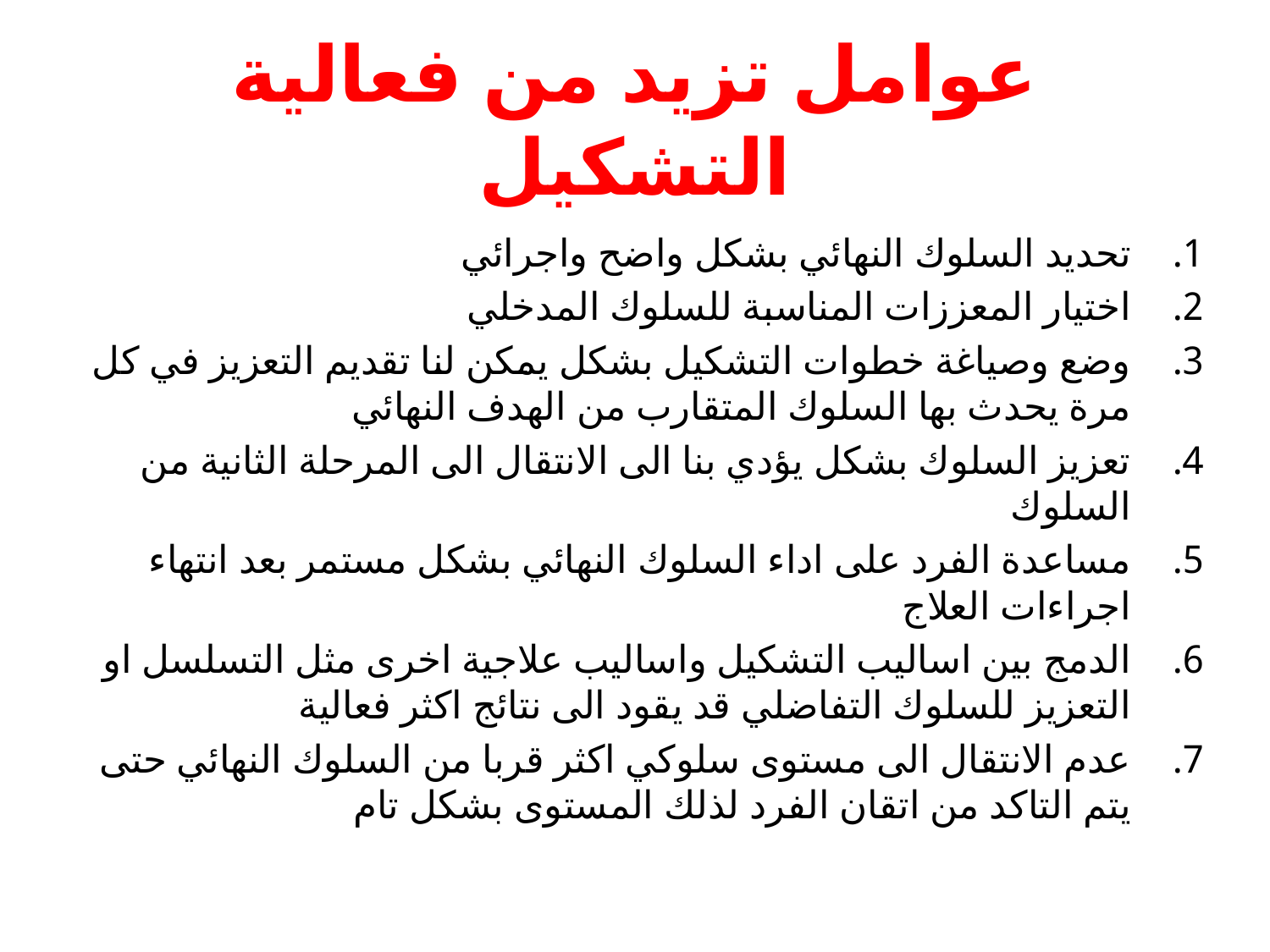

# عوامل تزيد من فعالية التشكيل
تحديد السلوك النهائي بشكل واضح واجرائي
اختيار المعززات المناسبة للسلوك المدخلي
وضع وصياغة خطوات التشكيل بشكل يمكن لنا تقديم التعزيز في كل مرة يحدث بها السلوك المتقارب من الهدف النهائي
تعزيز السلوك بشكل يؤدي بنا الى الانتقال الى المرحلة الثانية من السلوك
مساعدة الفرد على اداء السلوك النهائي بشكل مستمر بعد انتهاء اجراءات العلاج
الدمج بين اساليب التشكيل واساليب علاجية اخرى مثل التسلسل او التعزيز للسلوك التفاضلي قد يقود الى نتائج اكثر فعالية
عدم الانتقال الى مستوى سلوكي اكثر قربا من السلوك النهائي حتى يتم التاكد من اتقان الفرد لذلك المستوى بشكل تام